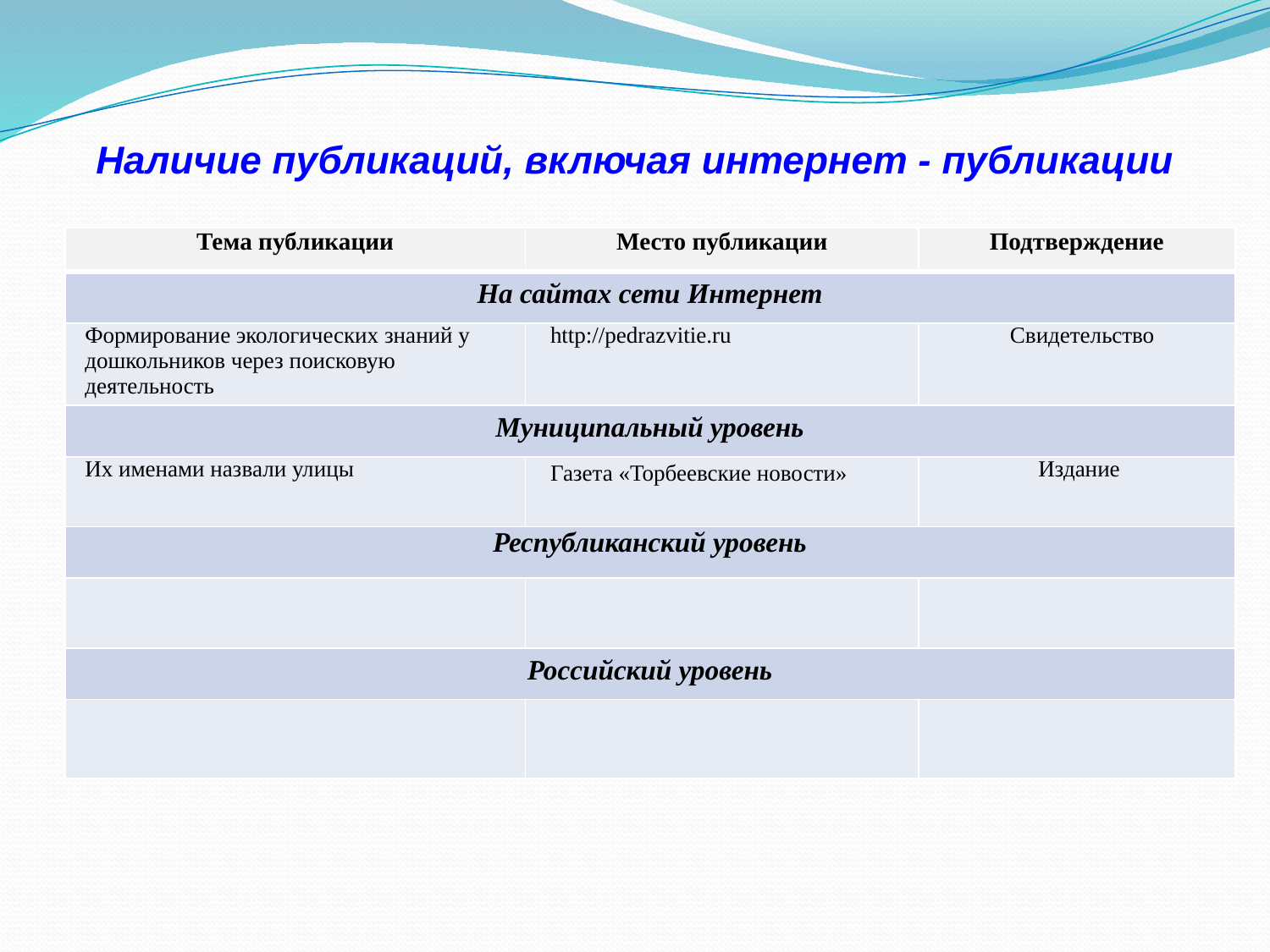

Наличие публикаций, включая интернет - публикации
| Тема публикации | Место публикации | Подтверждение |
| --- | --- | --- |
| На сайтах сети Интернет |  |  |
| Формирование экологических знаний у дошкольников через поисковую деятельность | http://pedrazvitie.ru | Свидетельство |
| Муниципальный уровень |  |  |
| Их именами назвали улицы | Газета «Торбеевские новости» | Издание |
| Республиканский уровень |  |  |
|  |  |  |
| Российский уровень |  |  |
|  |  |  |